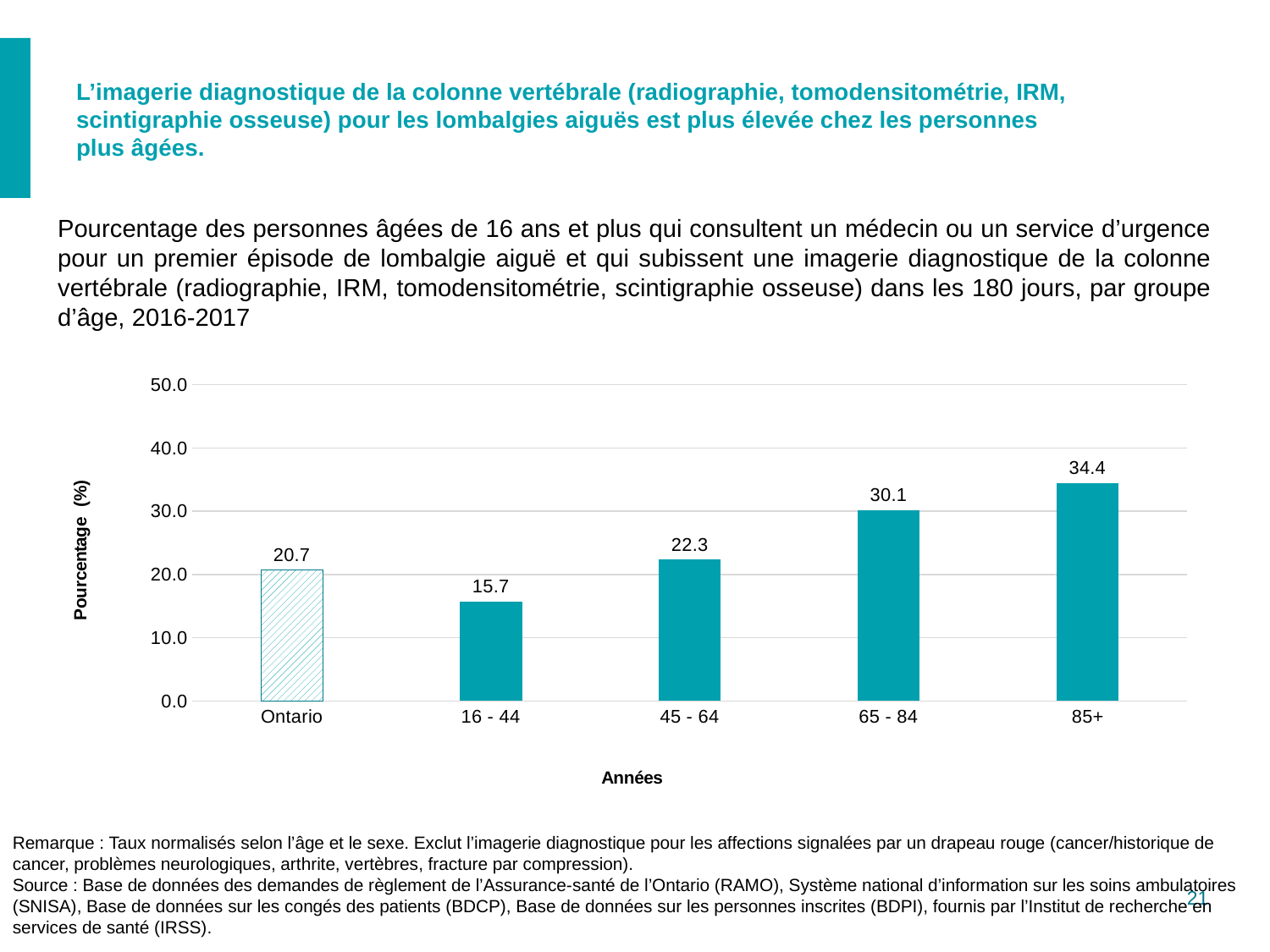

# L’imagerie diagnostique de la colonne vertébrale (radiographie, tomodensitométrie, IRM, scintigraphie osseuse) pour les lombalgies aiguës est plus élevée chez les personnes plus âgées.
Pourcentage des personnes âgées de 16 ans et plus qui consultent un médecin ou un service d’urgence pour un premier épisode de lombalgie aiguë et qui subissent une imagerie diagnostique de la colonne vertébrale (radiographie, IRM, tomodensitométrie, scintigraphie osseuse) dans les 180 jours, par groupe d’âge, 2016-2017

### Chart

| Category | Std_percent_Any180 |
|---|---|
| Ontario | 20.66 |
| 16 - 44 | 15.6790239693545 |
| 45 - 64 | 22.3289450557416 |
| 65 - 84 | 30.1398193741687 |
| 85+ | 34.4399845929804 |
Remarque : Taux normalisés selon l’âge et le sexe. Exclut l’imagerie diagnostique pour les affections signalées par un drapeau rouge (cancer/historique de cancer, problèmes neurologiques, arthrite, vertèbres, fracture par compression).
Source : Base de données des demandes de règlement de l’Assurance-santé de l’Ontario (RAMO), Système national d’information sur les soins ambulatoires (SNISA), Base de données sur les congés des patients (BDCP), Base de données sur les personnes inscrites (BDPI), fournis par l’Institut de recherche en services de santé (IRSS).